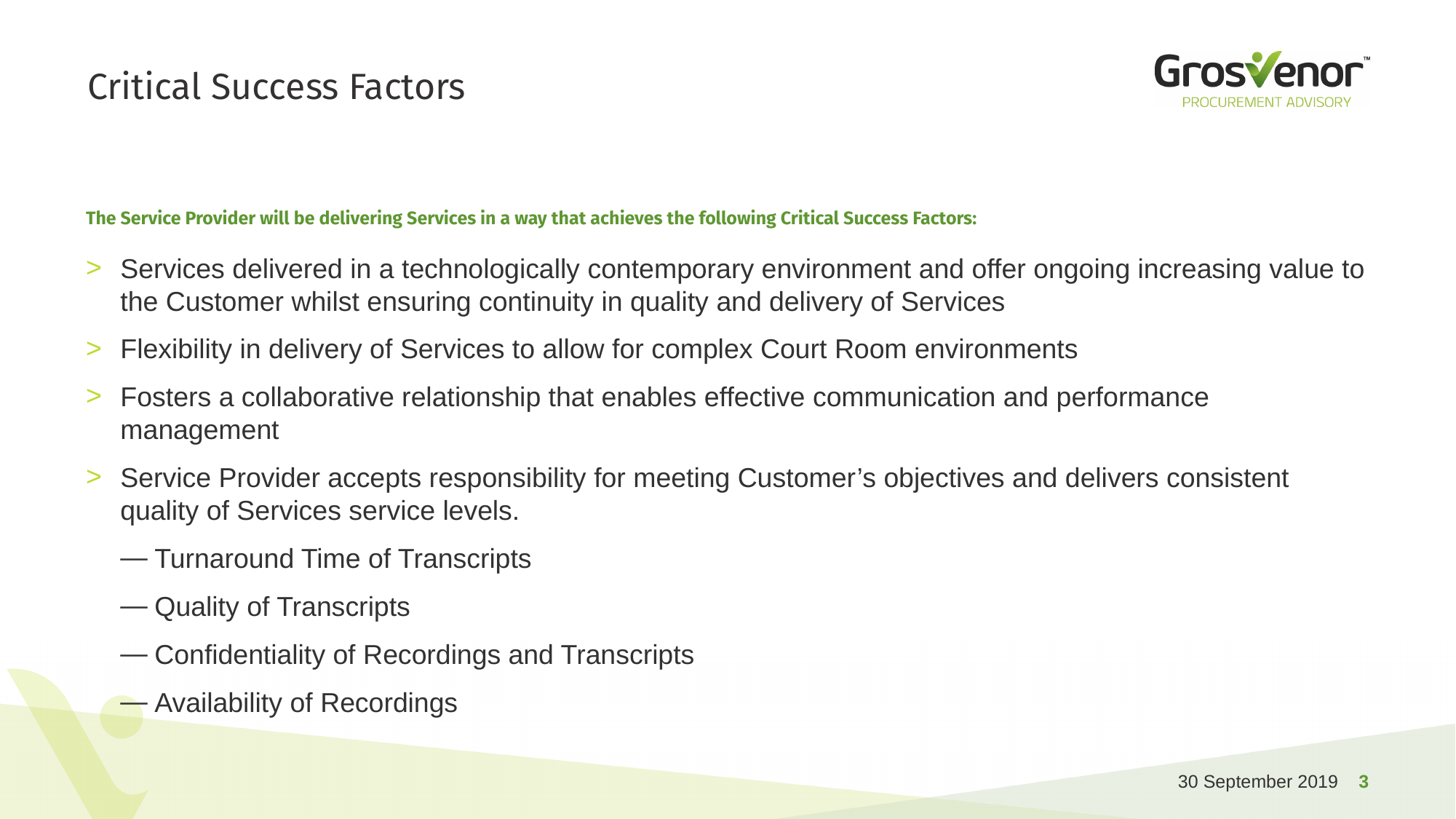

# Critical Success Factors

The Service Provider will be delivering Services in a way that achieves the following Critical Success Factors:
Services delivered in a technologically contemporary environment and offer ongoing increasing value to the Customer whilst ensuring continuity in quality and delivery of Services
Flexibility in delivery of Services to allow for complex Court Room environments
Fosters a collaborative relationship that enables effective communication and performance management
Service Provider accepts responsibility for meeting Customer’s objectives and delivers consistent quality of Services service levels.
Turnaround Time of Transcripts
Quality of Transcripts
Confidentiality of Recordings and Transcripts
Availability of Recordings

30 September 2019